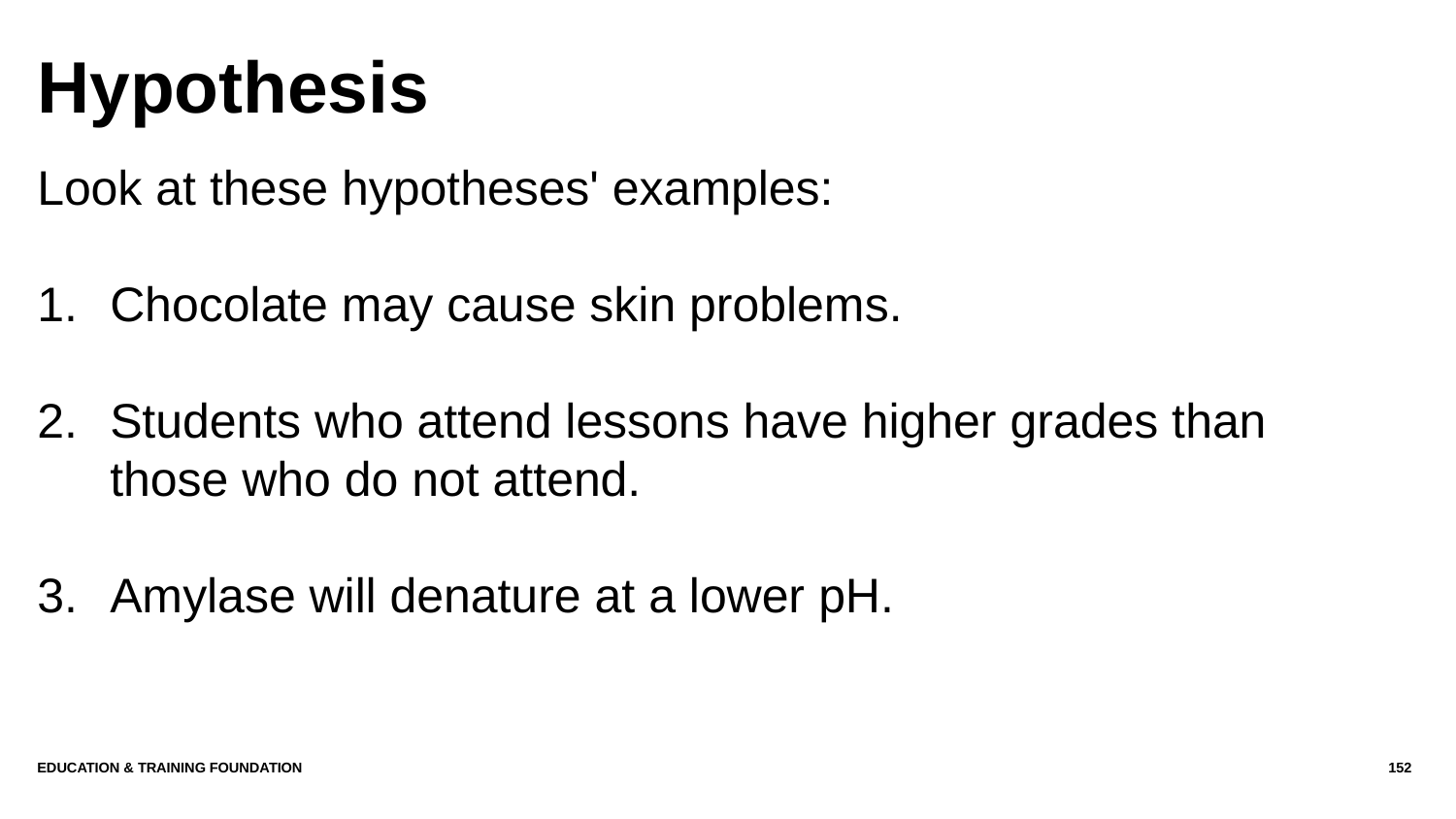

# Hypothesis
Look at these hypotheses' examples:

Chocolate may cause skin problems.

Students who attend lessons have higher grades than those who do not attend.

Amylase will denature at a lower pH.

Education & Training Foundation
152